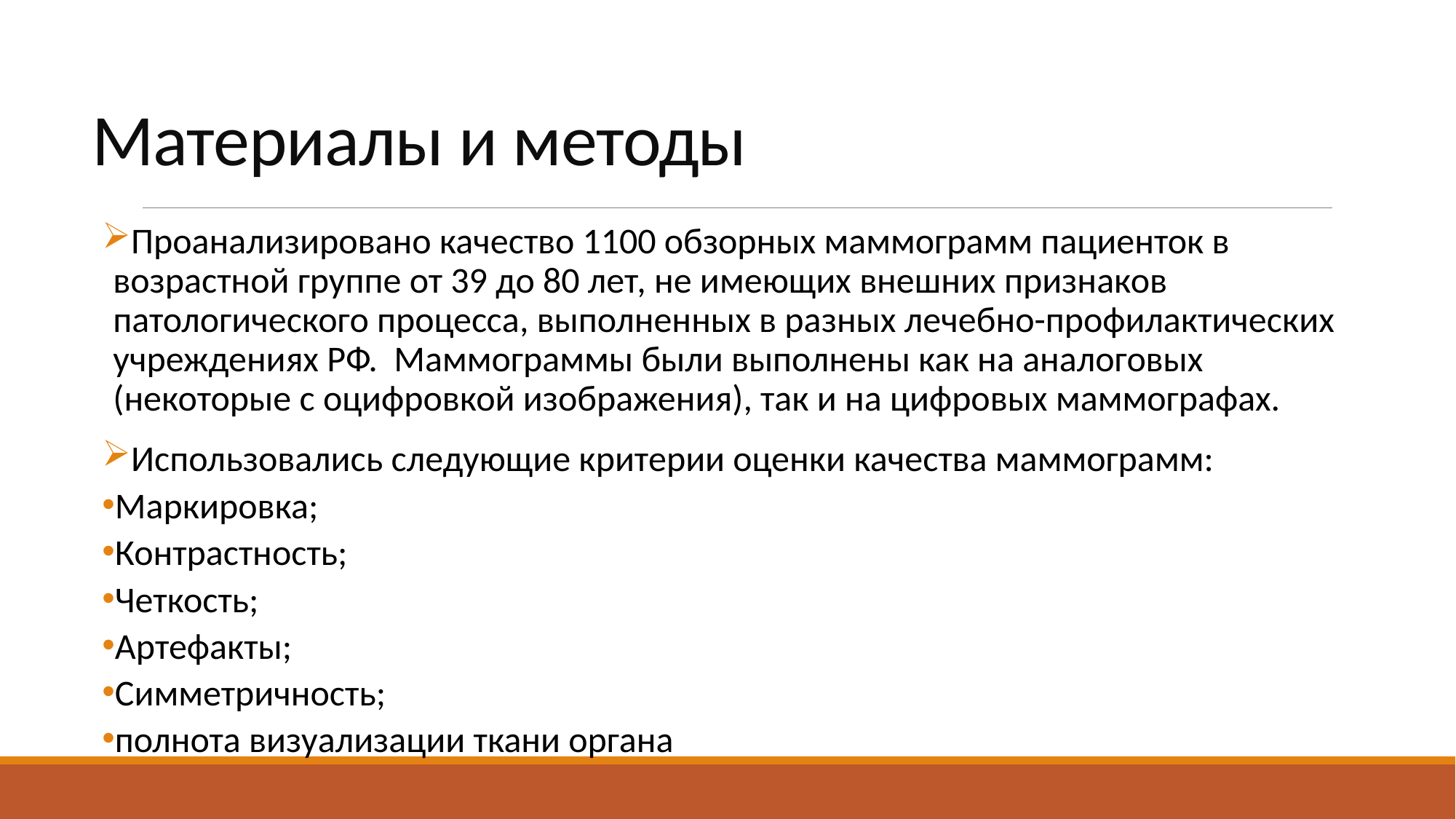

# Материалы и методы
Проанализировано качество 1100 обзорных маммограмм пациенток в возрастной группе от 39 до 80 лет, не имеющих внешних признаков патологического процесса, выполненных в разных лечебно-профилактических учреждениях РФ.  Маммограммы были выполнены как на аналоговых (некоторые с оцифровкой изображения), так и на цифровых маммографах.
Использовались следующие критерии оценки качества маммограмм:
Маркировка;
Контрастность;
Четкость;
Артефакты;
Симметричность;
полнота визуализации ткани органа